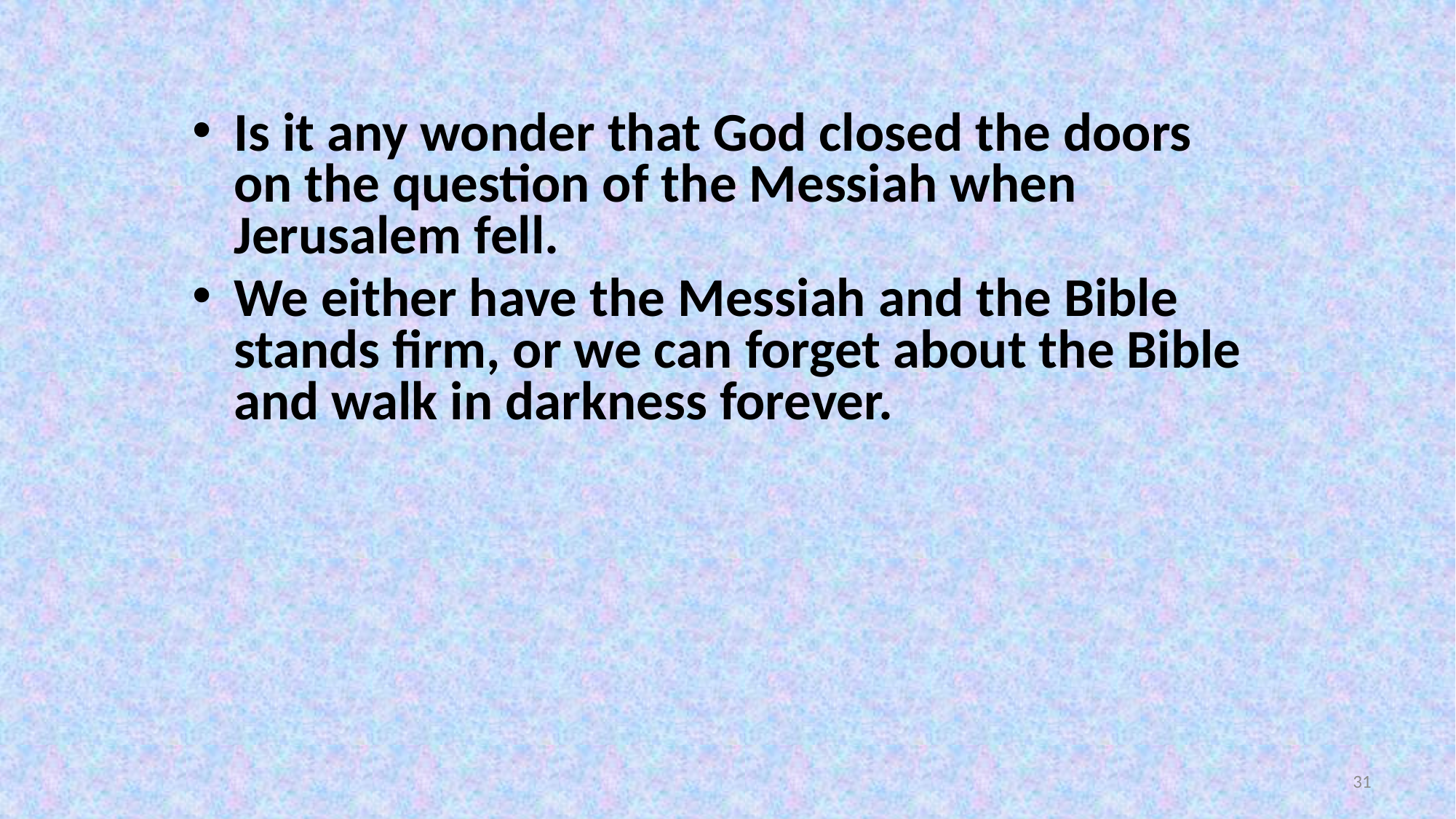

Is it any wonder that God closed the doors on the question of the Messiah when Jerusalem fell.
We either have the Messiah and the Bible stands firm, or we can forget about the Bible and walk in darkness forever.

31